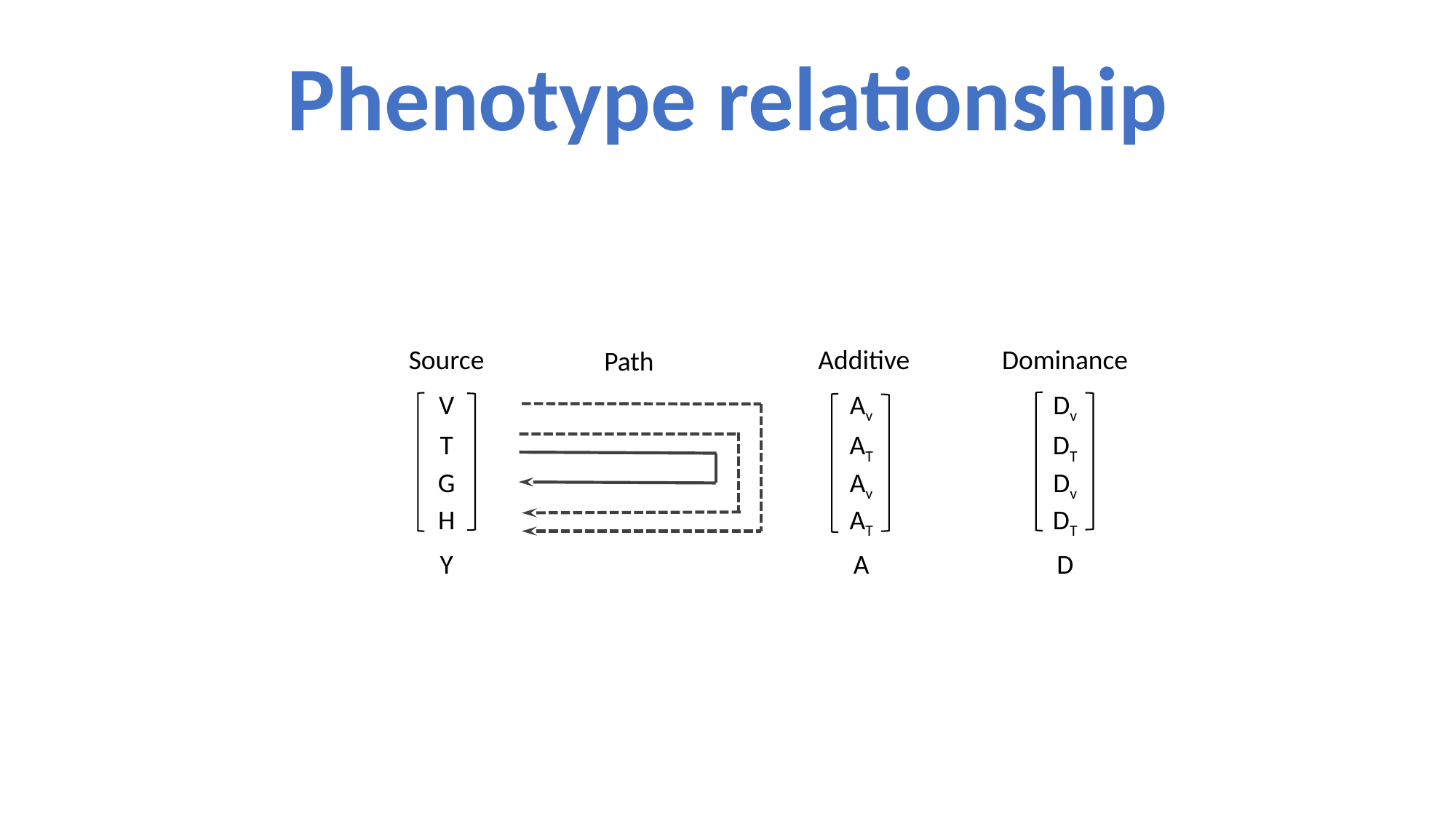

Phenotype relationship
Source
Additive
Dominance
Path
V
Av
Dv

T
AT
DT
G
Av
Dv
H
AT
DT
Y
A
D